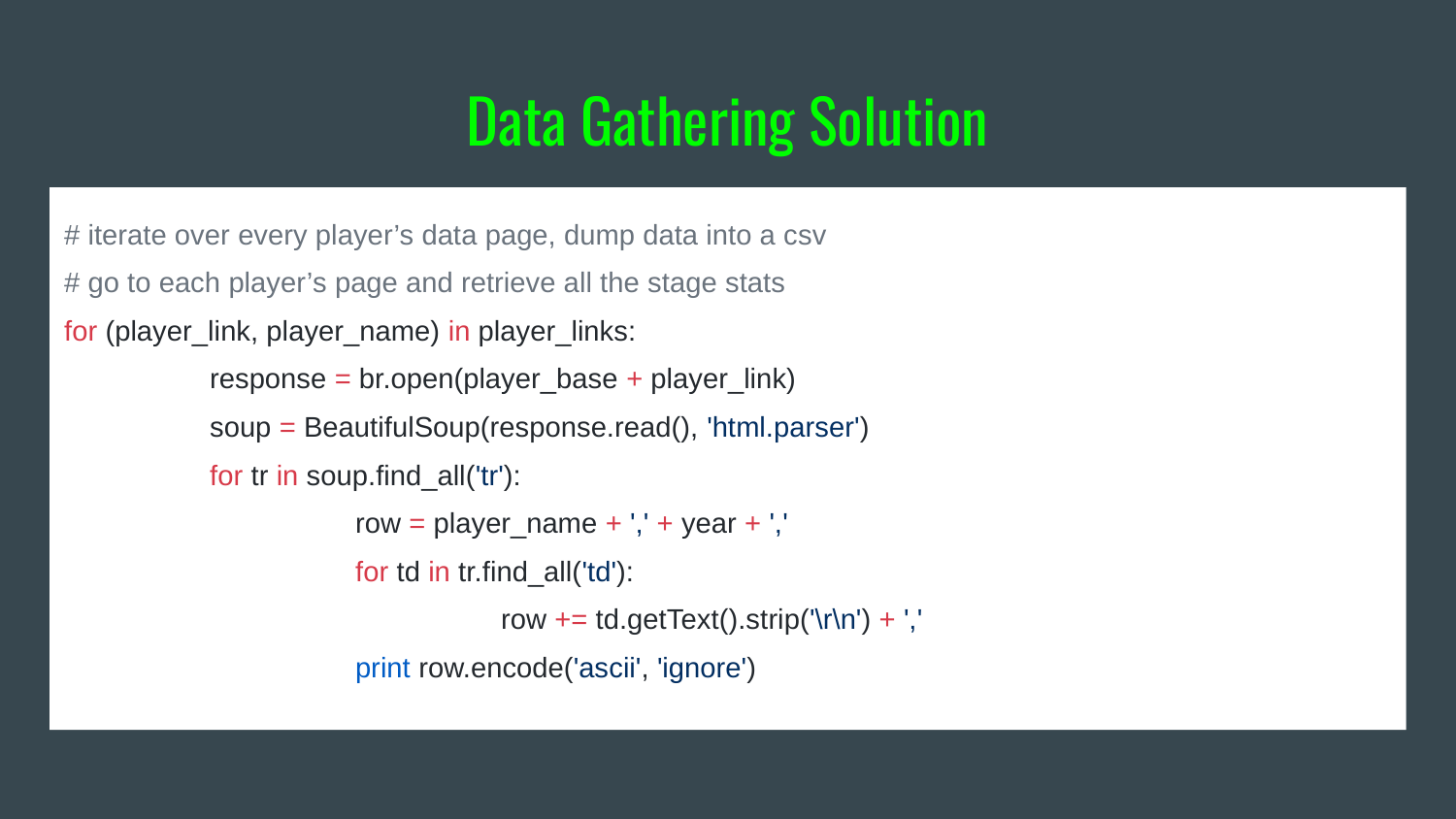

# Data Gathering Solution

# iterate over every player’s data page, dump data into a csv
# go to each player’s page and retrieve all the stage stats
for (player_link, player_name) in player_links:
	response = br.open(player_base + player_link)
	soup = BeautifulSoup(response.read(), 'html.parser')
	for tr in soup.find_all('tr'):
		row = player_name + ',' + year + ','
		for td in tr.find_all('td'):
			row += td.getText().strip('\r\n') + ','
		print row.encode('ascii', 'ignore')